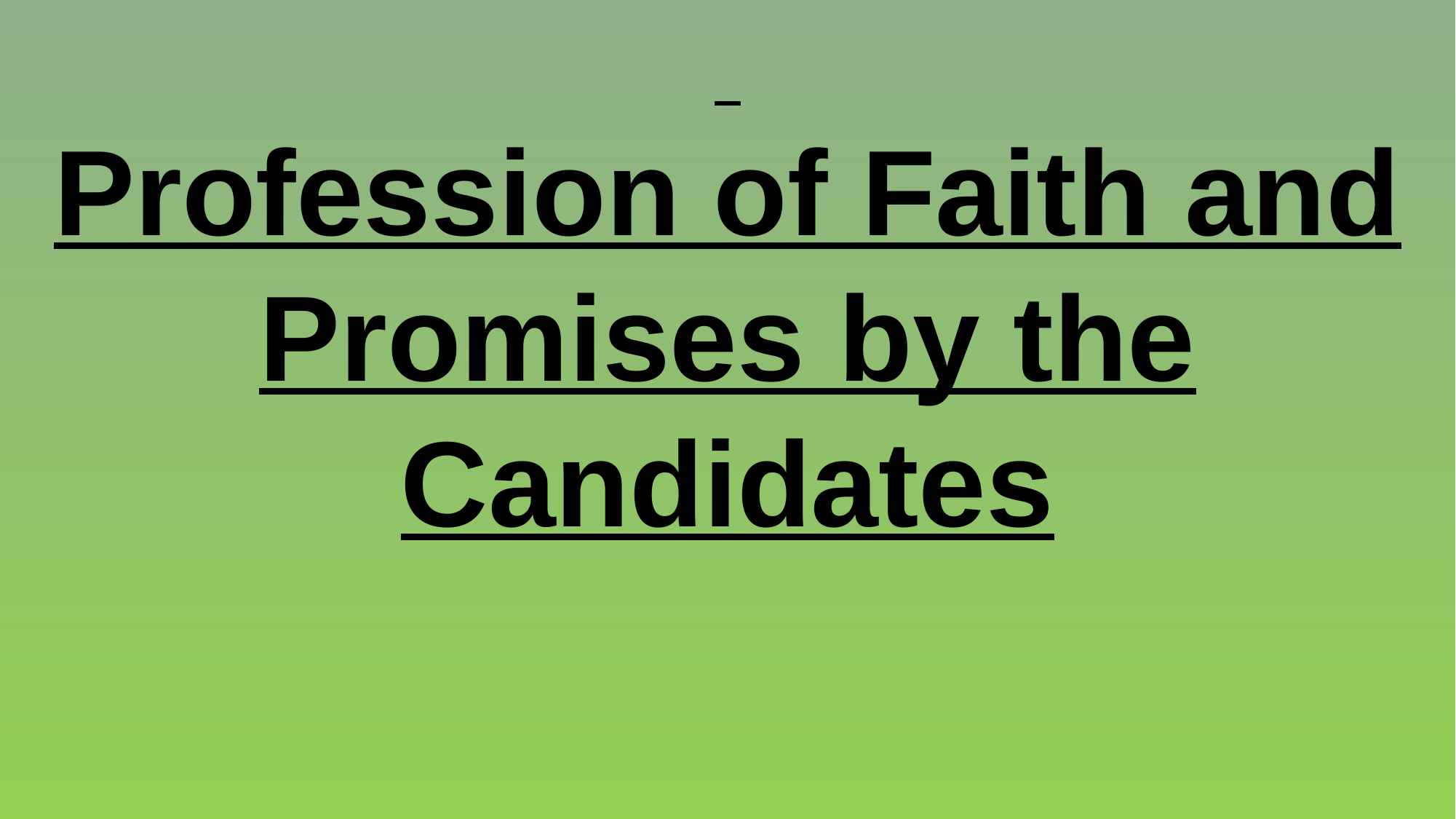

Profession of Faith and Promises by the Candidates